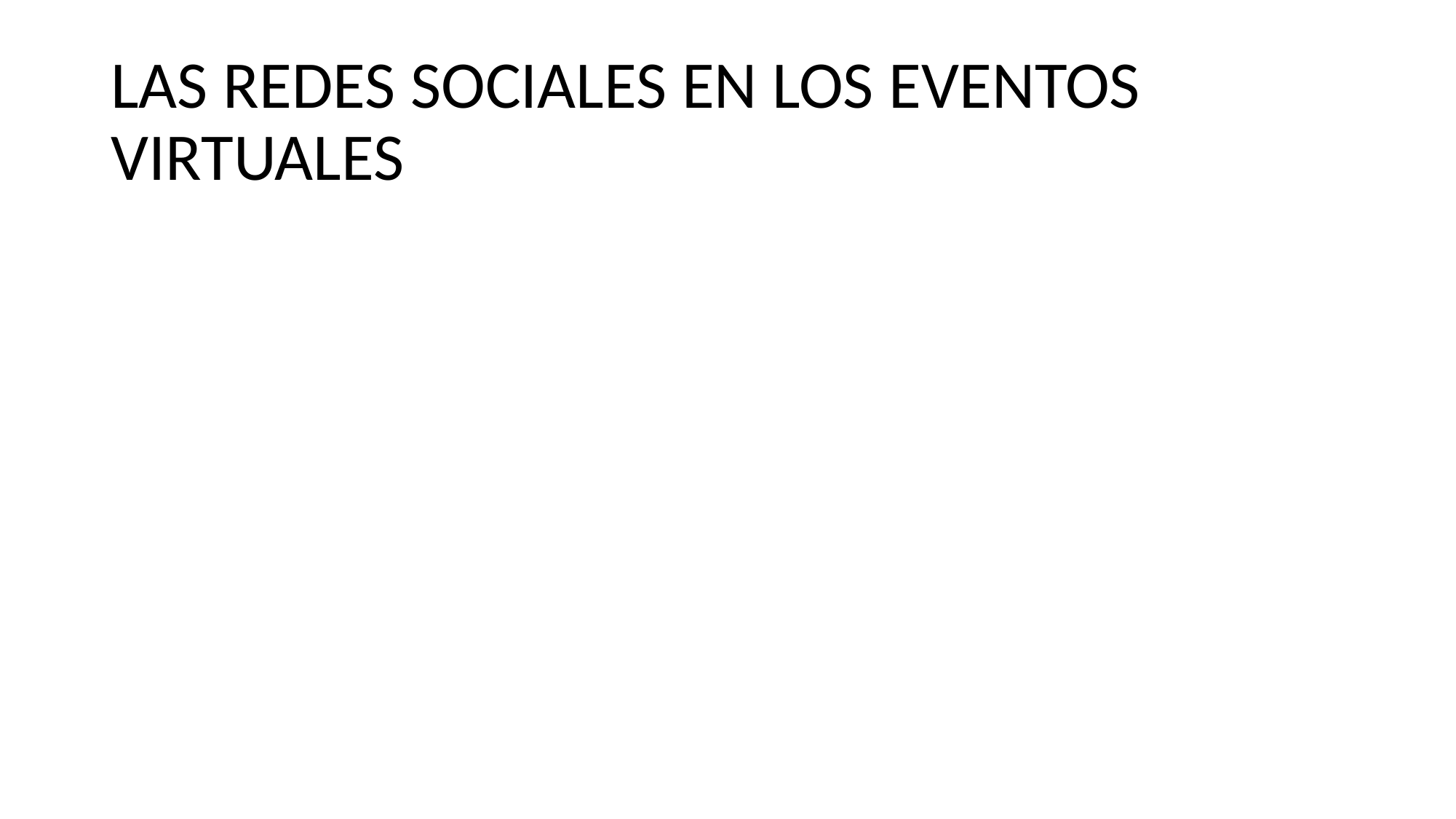

# LAS REDES SOCIALES EN LOS EVENTOS VIRTUALES